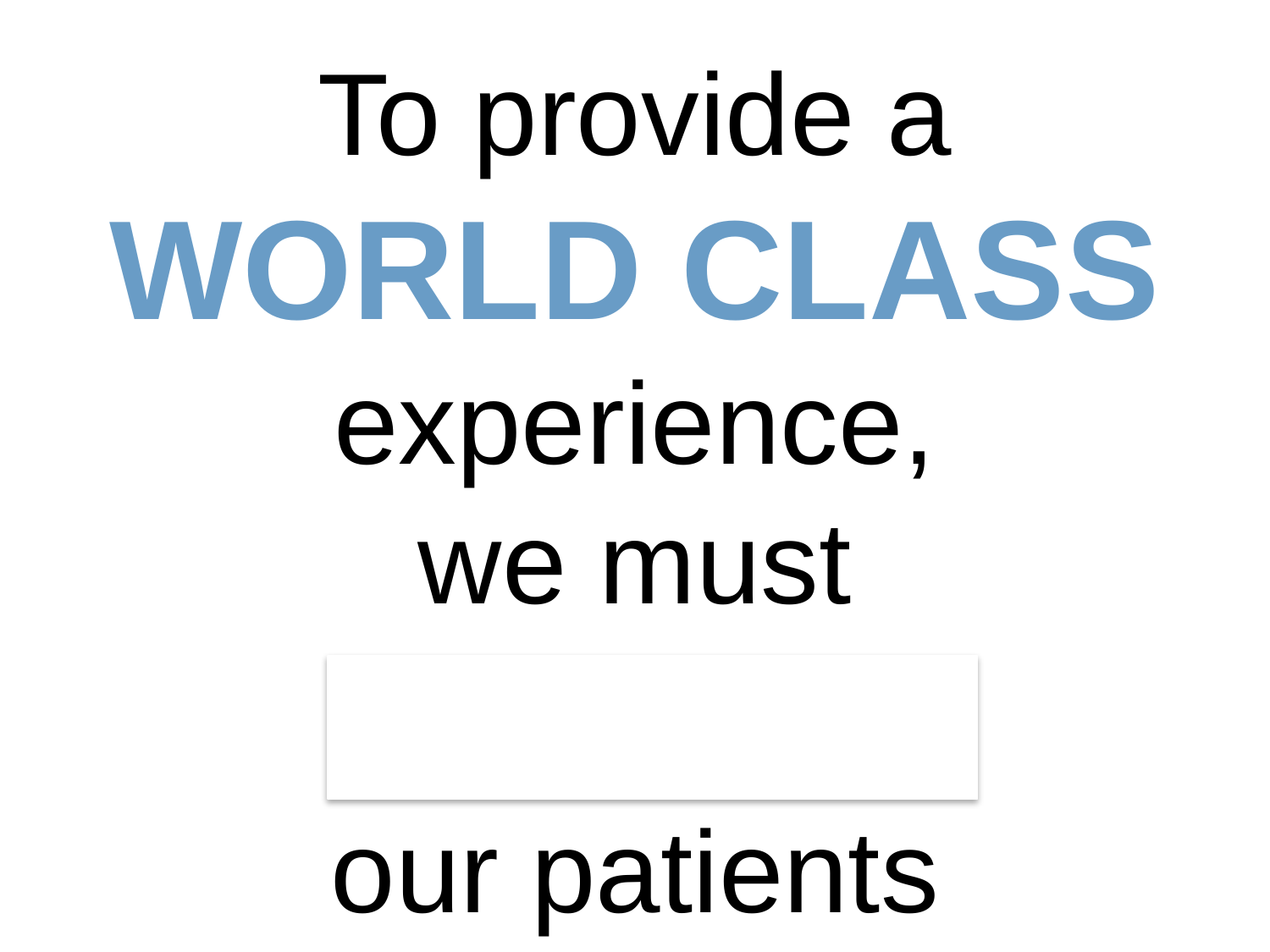

To provide a
WORLD CLASS experience,
we must
ENGAGE
our patients